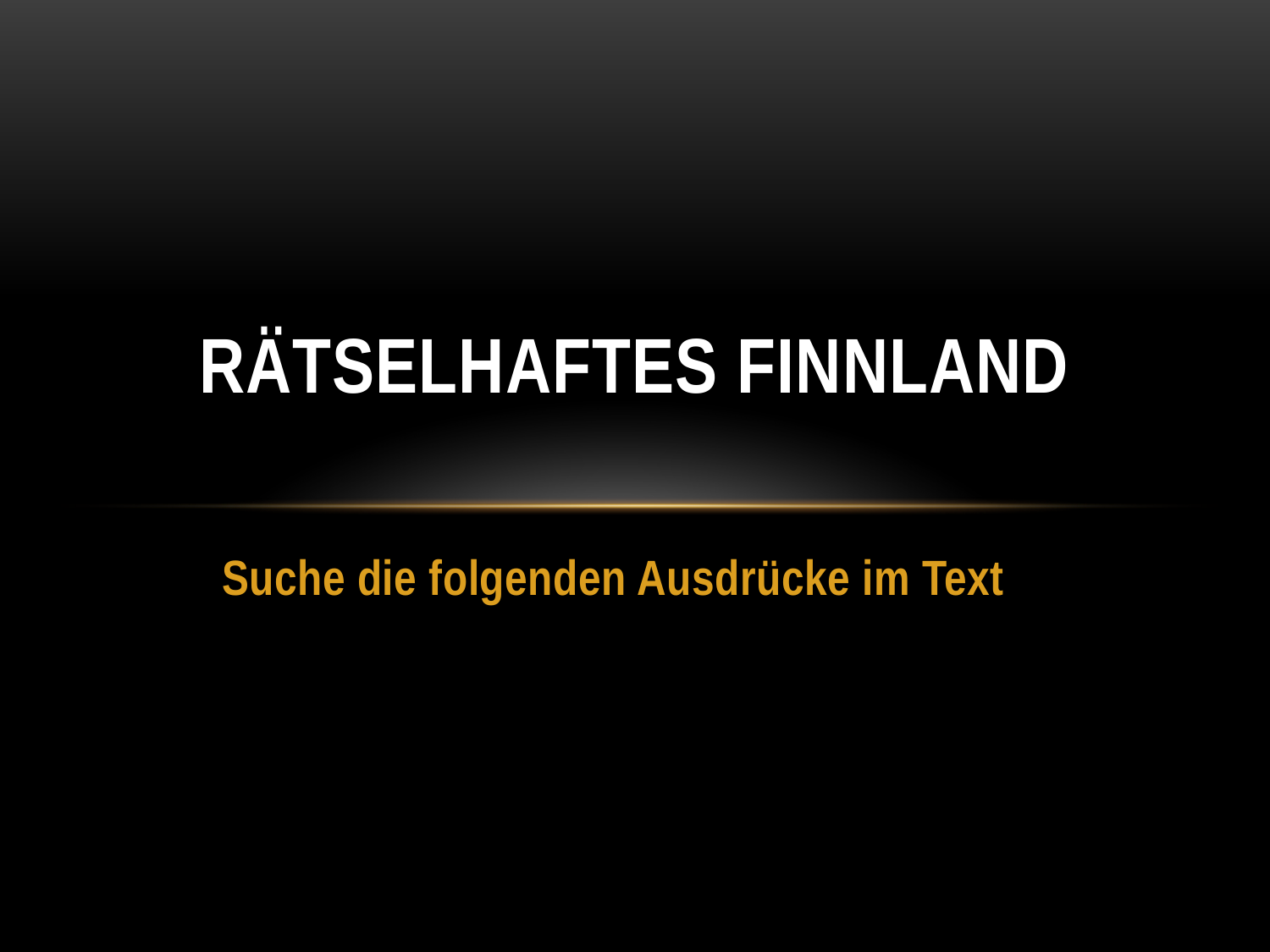

# Rätselhaftes Finnland
Suche die folgenden Ausdrücke im Text